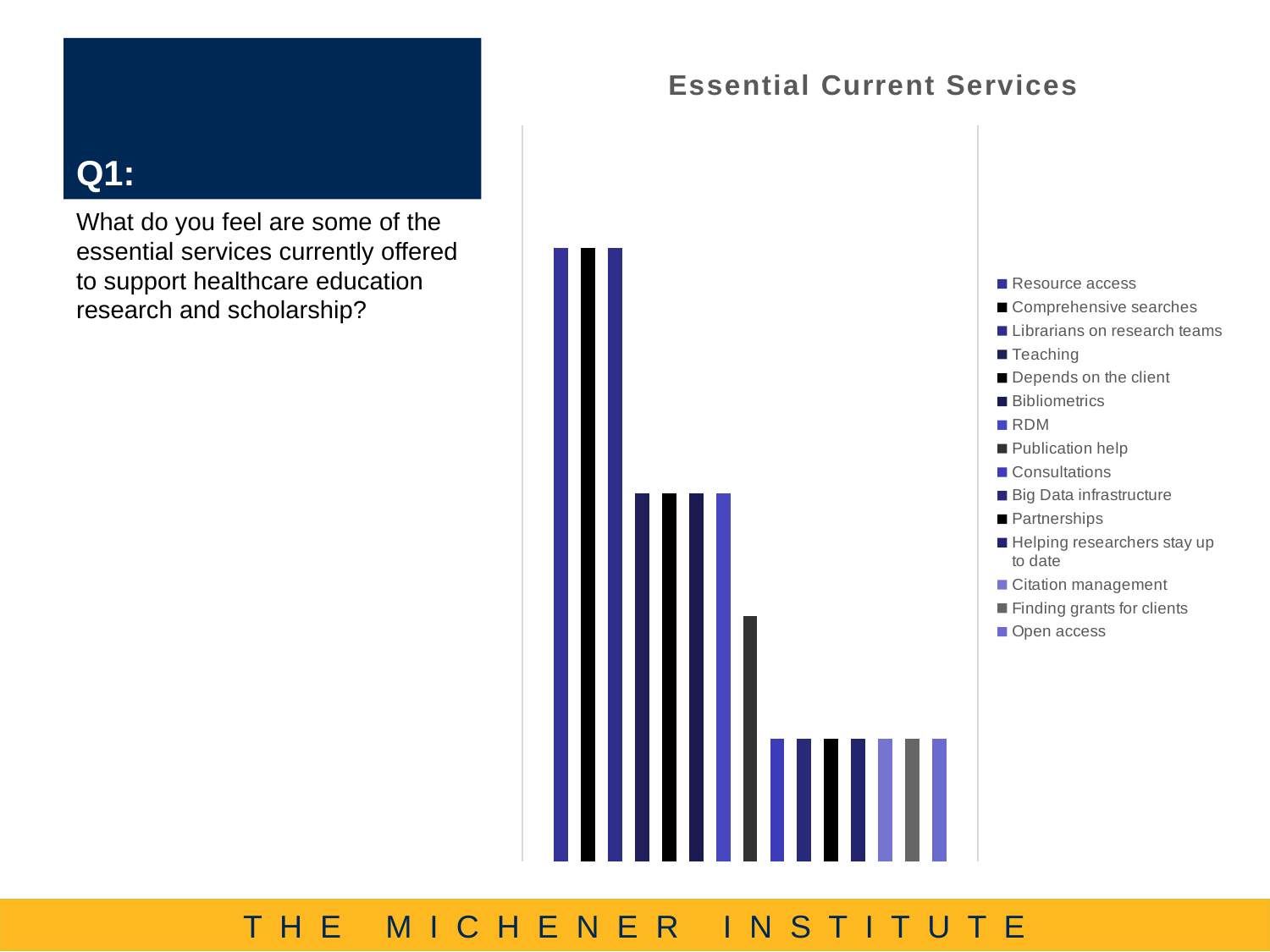

# Q1:

### Chart: Essential Current Services

| Category | Resource access | Comprehensive searches | Librarians on research teams | Teaching | Depends on the client | Bibliometrics | RDM | Publication help | Consultations | Big Data infrastructure | Partnerships | Helping researchers stay up to date | Citation management | Finding grants for clients | Open access |
|---|---|---|---|---|---|---|---|---|---|---|---|---|---|---|---|
| Frequency | 5.0 | 5.0 | 5.0 | 3.0 | 3.0 | 3.0 | 3.0 | 2.0 | 1.0 | 1.0 | 1.0 | 1.0 | 1.0 | 1.0 | 1.0 |
What do you feel are some of the essential services currently offered to support healthcare education research and scholarship?